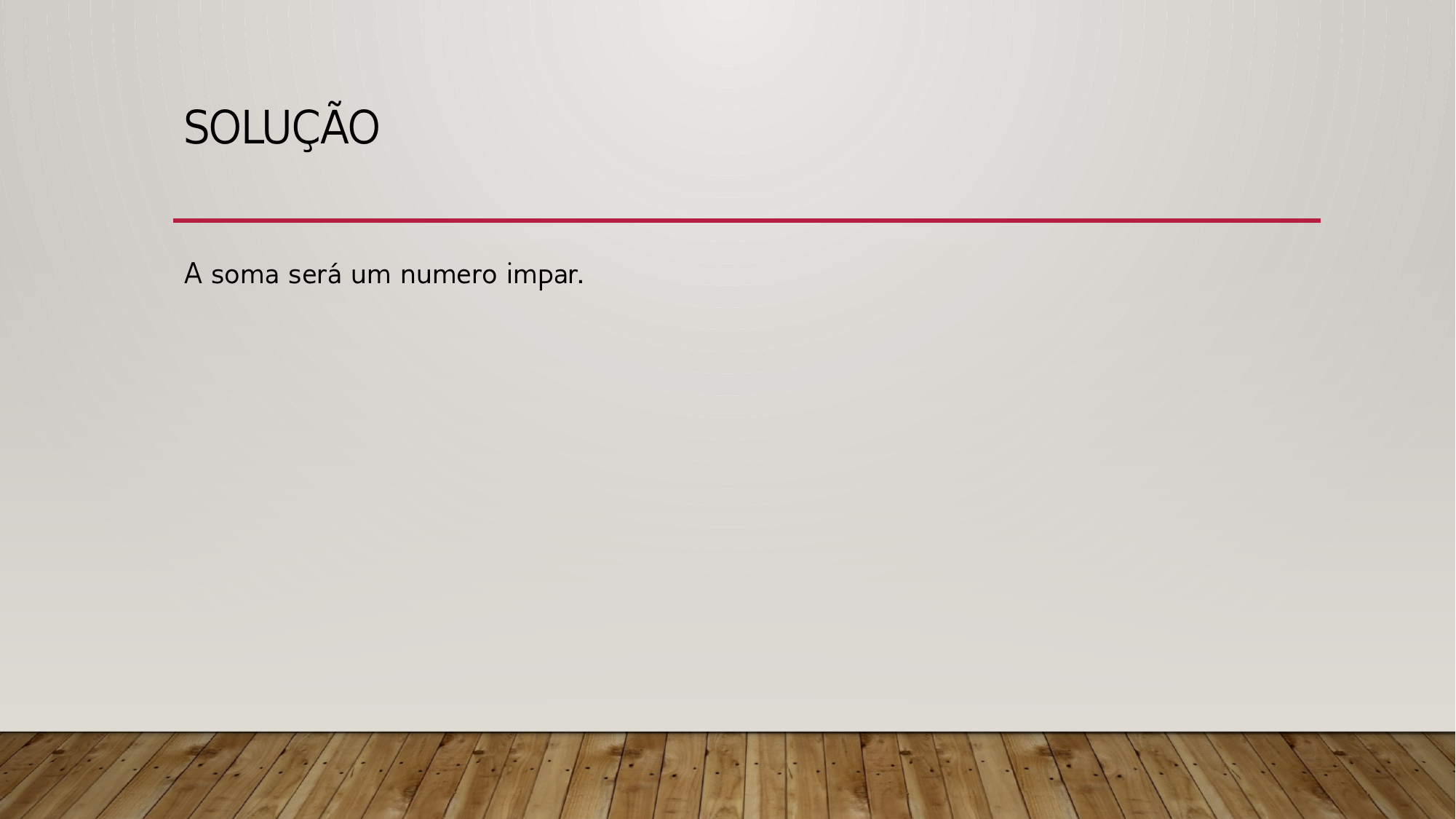

# Solução
A soma será um numero impar.